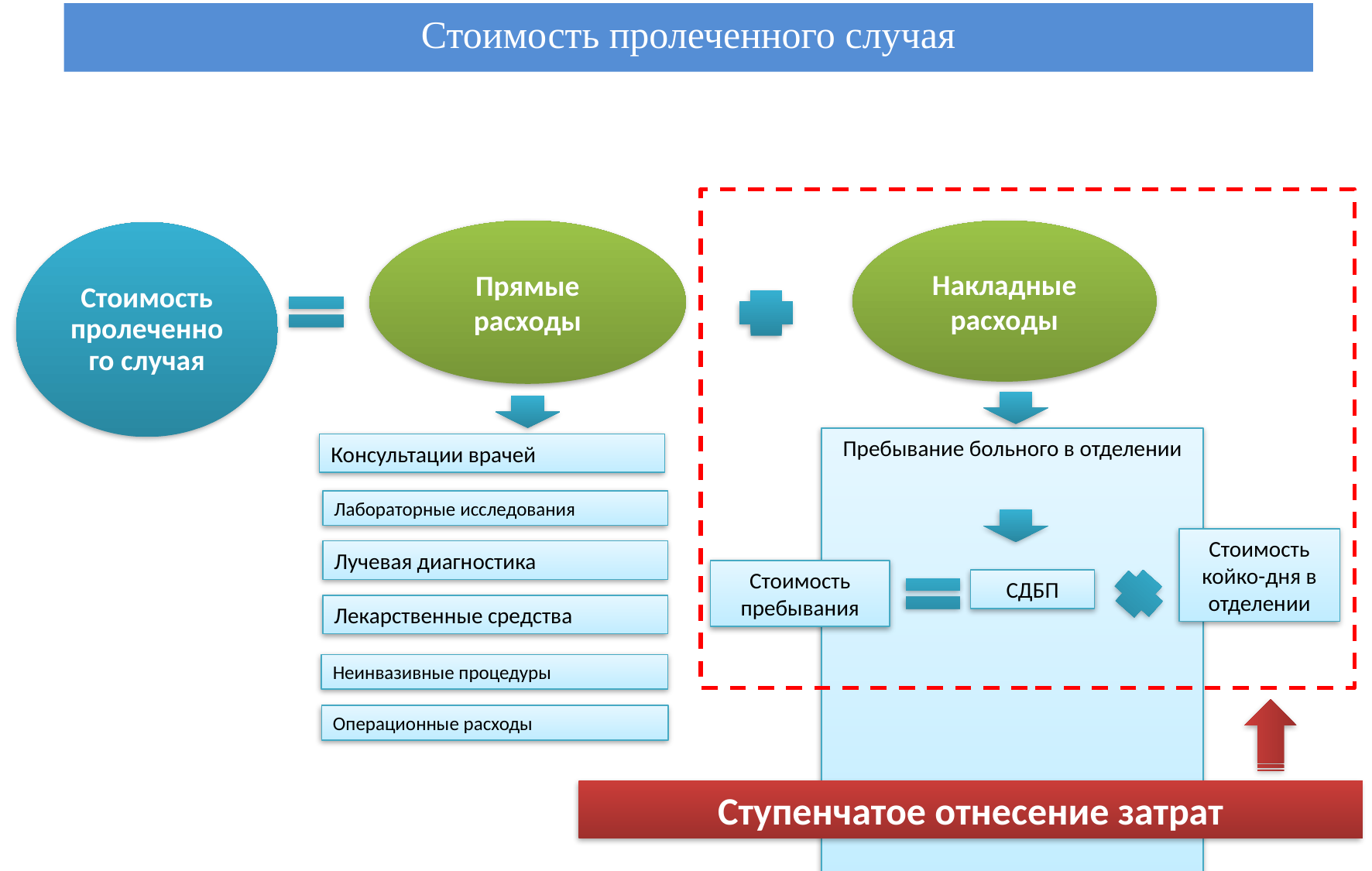

Стоимость пролеченного случая

Прямые расходы
Накладные расходы
Стоимость пролеченного случая

Пребывание больного в отделении
Консультации врачей
Лабораторные исследования
Лучевая диагностика
Лекарственные средства
Неинвазивные процедуры

Стоимость койко-дня в отделении
Стоимость пребывания

СДБП

Операционные расходы

Ступенчатое отнесение затрат